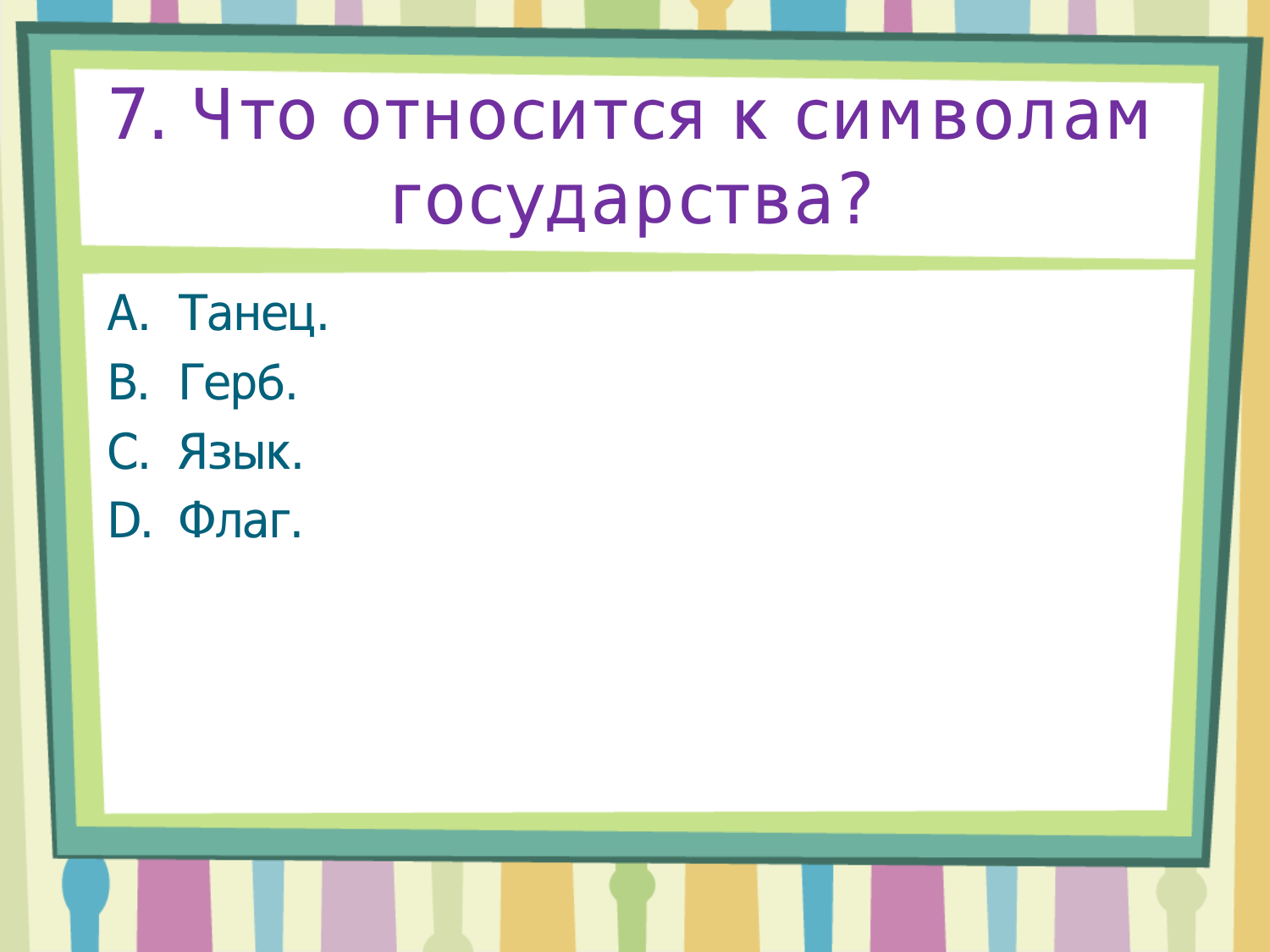

# 7. Что относится к символам государства?
Танец.
Герб.
Язык.
Флаг.